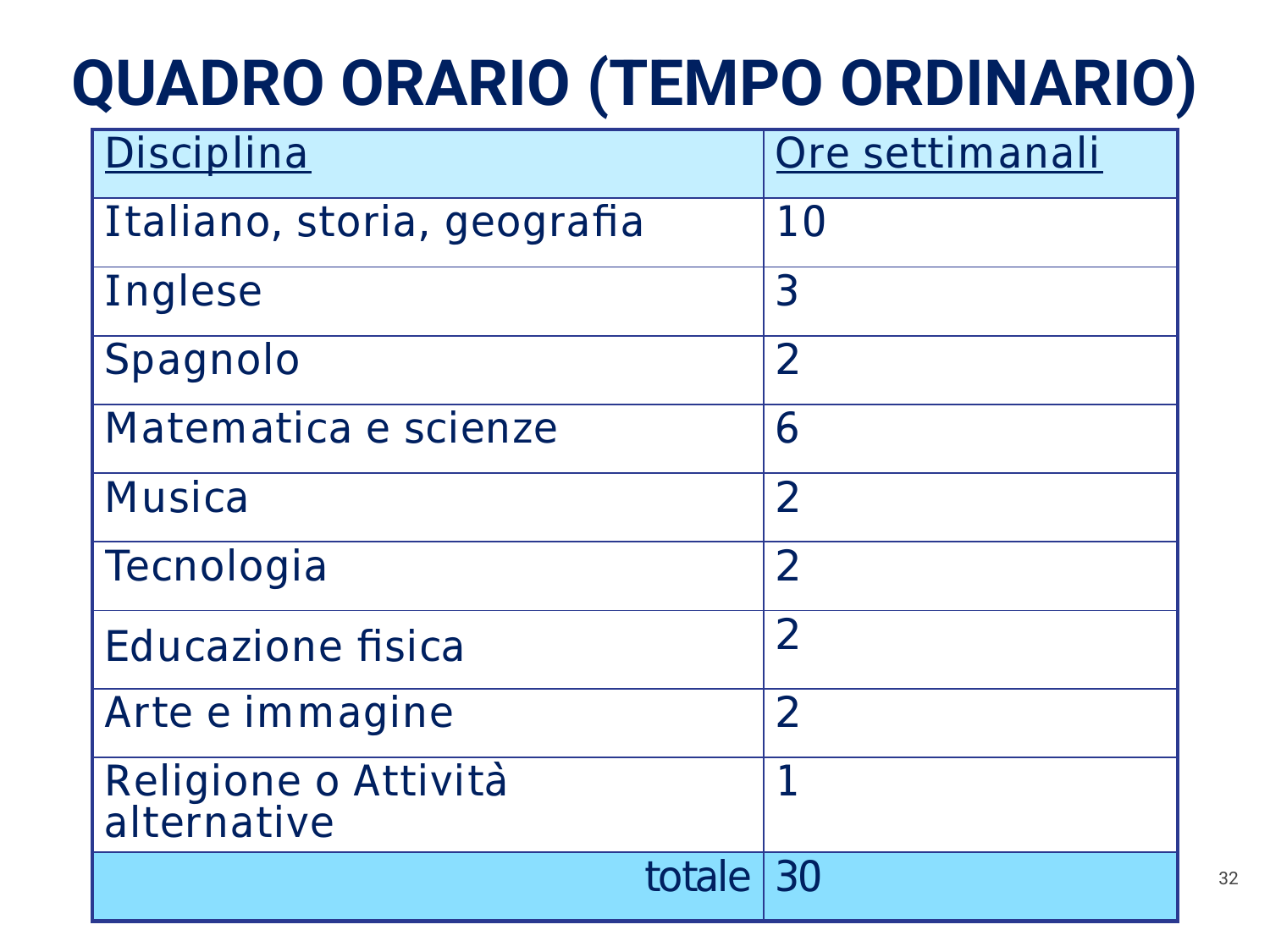

# QUADRO ORARIO (TEMPO ORDINARIO)
| Disciplina | Ore settimanali |
| --- | --- |
| Italiano, storia, geografia | 10 |
| Inglese | 3 |
| Spagnolo | 2 |
| Matematica e scienze | 6 |
| Musica | 2 |
| Tecnologia | 2 |
| Educazione fisica | 2 |
| Arte e immagine | 2 |
| Religione o Attività alternative | 1 |
| totale | 30 |
32